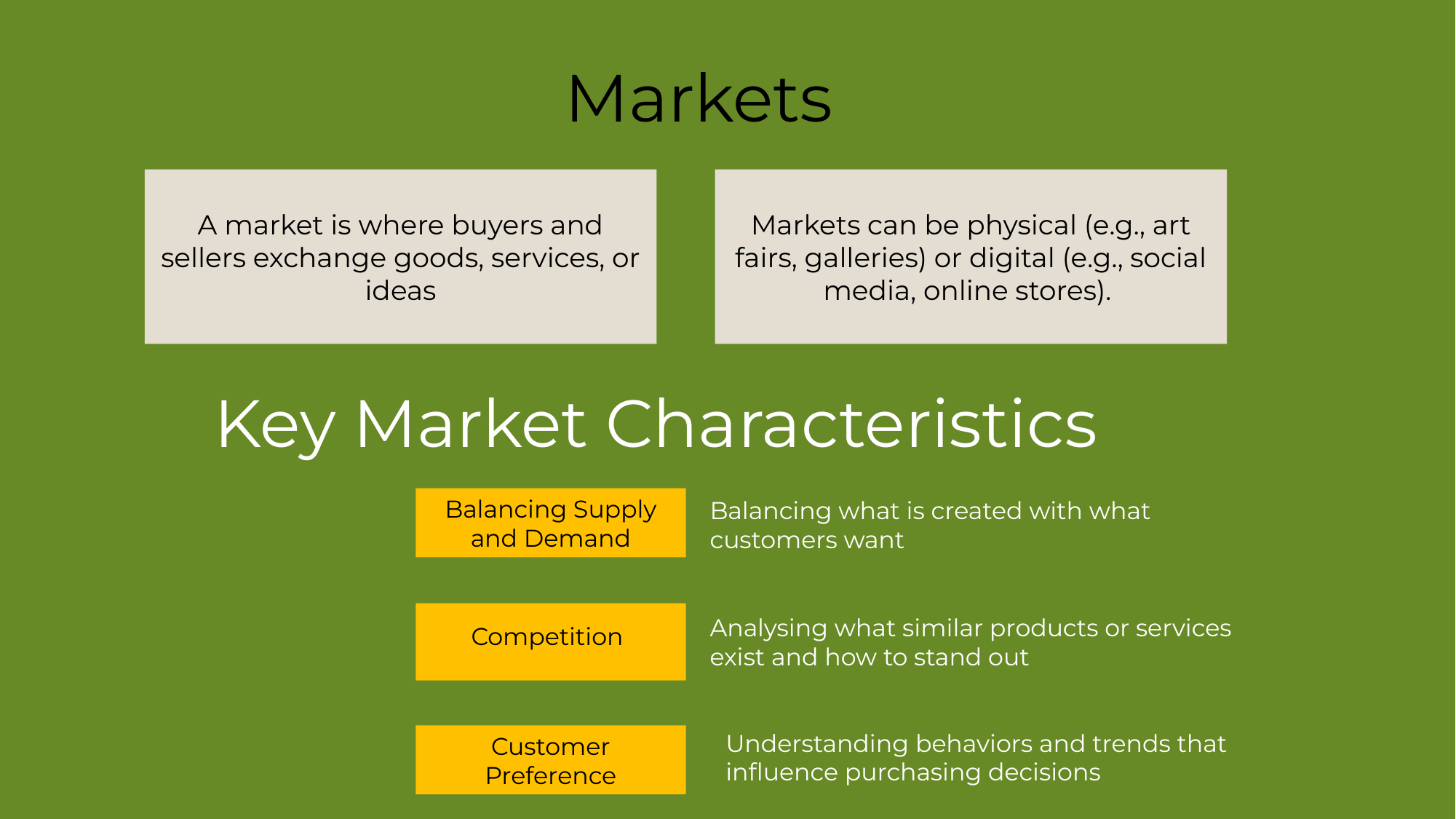

# Markets

A market is where buyers and sellers exchange goods, services, or ideas

Markets can be physical (e.g., art fairs, galleries) or digital (e.g., social media, online stores).

Key Market Characteristics
Balancing Supply and Demand
Balancing what is created with what
customers want

Analysing what similar products or services
exist and how to stand out
Competition
Understanding behaviors and trends that
influence purchasing decisions
Customer Preference